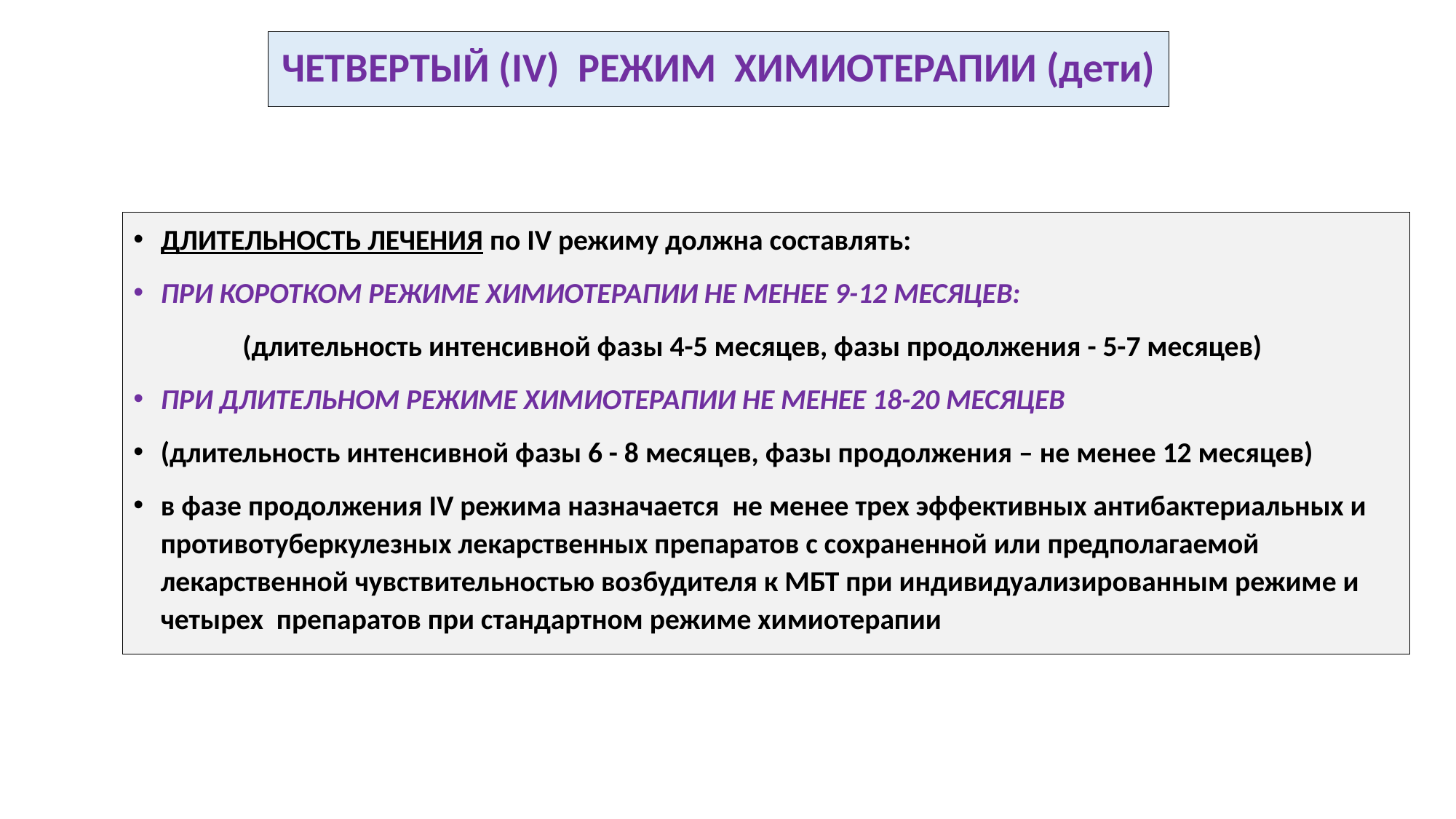

# ЧЕТВЕРТЫЙ (IV)  РЕЖИМ  ХИМИОТЕРАПИИ (дети)
ДЛИТЕЛЬНОСТЬ ЛЕЧЕНИЯ по IV режиму должна составлять:
ПРИ КОРОТКОМ РЕЖИМЕ ХИМИОТЕРАПИИ НЕ МЕНЕЕ 9-12 МЕСЯЦЕВ:
	(длительность интенсивной фазы 4-5 месяцев, фазы продолжения - 5-7 месяцев)
ПРИ ДЛИТЕЛЬНОМ РЕЖИМЕ ХИМИОТЕРАПИИ НЕ МЕНЕЕ 18-20 МЕСЯЦЕВ
(длительность интенсивной фазы 6 - 8 месяцев, фазы продолжения – не менее 12 месяцев)
в фазе продолжения IV режима назначается  не менее трех эффективных антибактериальных и противотуберкулезных лекарственных препаратов с сохраненной или предполагаемой лекарственной чувствительностью возбудителя к МБТ при индивидуализированным режиме и четырех  препаратов при стандартном режиме химиотерапии